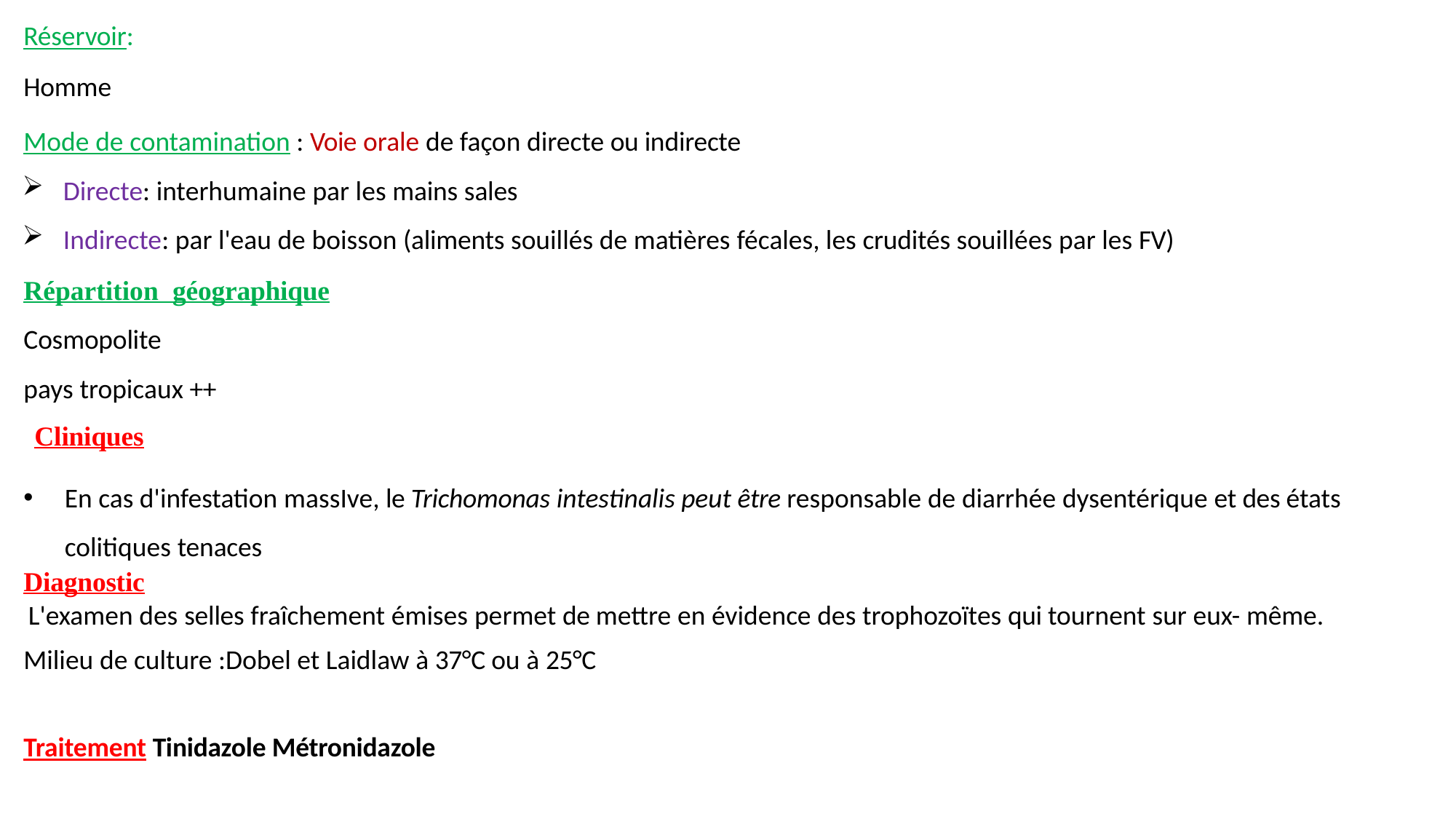

Réservoir:
Homme
Mode de contamination : Voie orale de façon directe ou indirecte
Directe: interhumaine par les mains sales
Indirecte: par l'eau de boisson (aliments souillés de matières fécales, les crudités souillées par les FV)
Répartition  géographique
Cosmopolite
pays tropicaux ++
Cliniques
En cas d'infestation massIve, le Trichomonas intestinalis peut être responsable de diarrhée dysentérique et des états colitiques tenaces
Diagnostic
 L'examen des selles fraîchement émises permet de mettre en évidence des trophozoïtes qui tournent sur eux- même.
Milieu de culture :Dobel et Laidlaw à 37°C ou à 25°C

Traitement Tinidazole Métronidazole